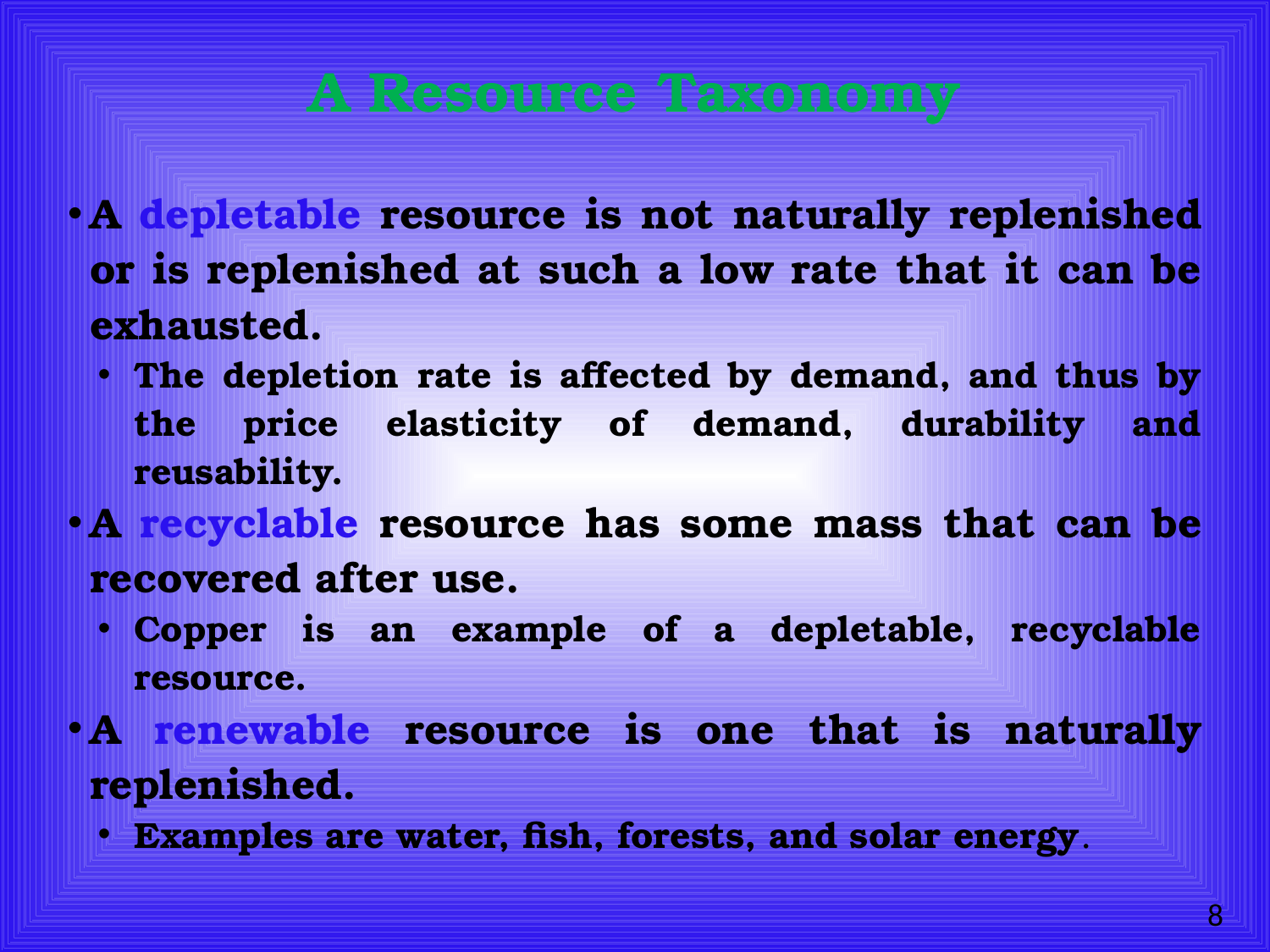

# A Resource Taxonomy
A depletable resource is not naturally replenished or is replenished at such a low rate that it can be exhausted.
The depletion rate is affected by demand, and thus by the price elasticity of demand, durability and reusability.
A recyclable resource has some mass that can be recovered after use.
Copper is an example of a depletable, recyclable resource.
A renewable resource is one that is naturally replenished.
Examples are water, fish, forests, and solar energy.